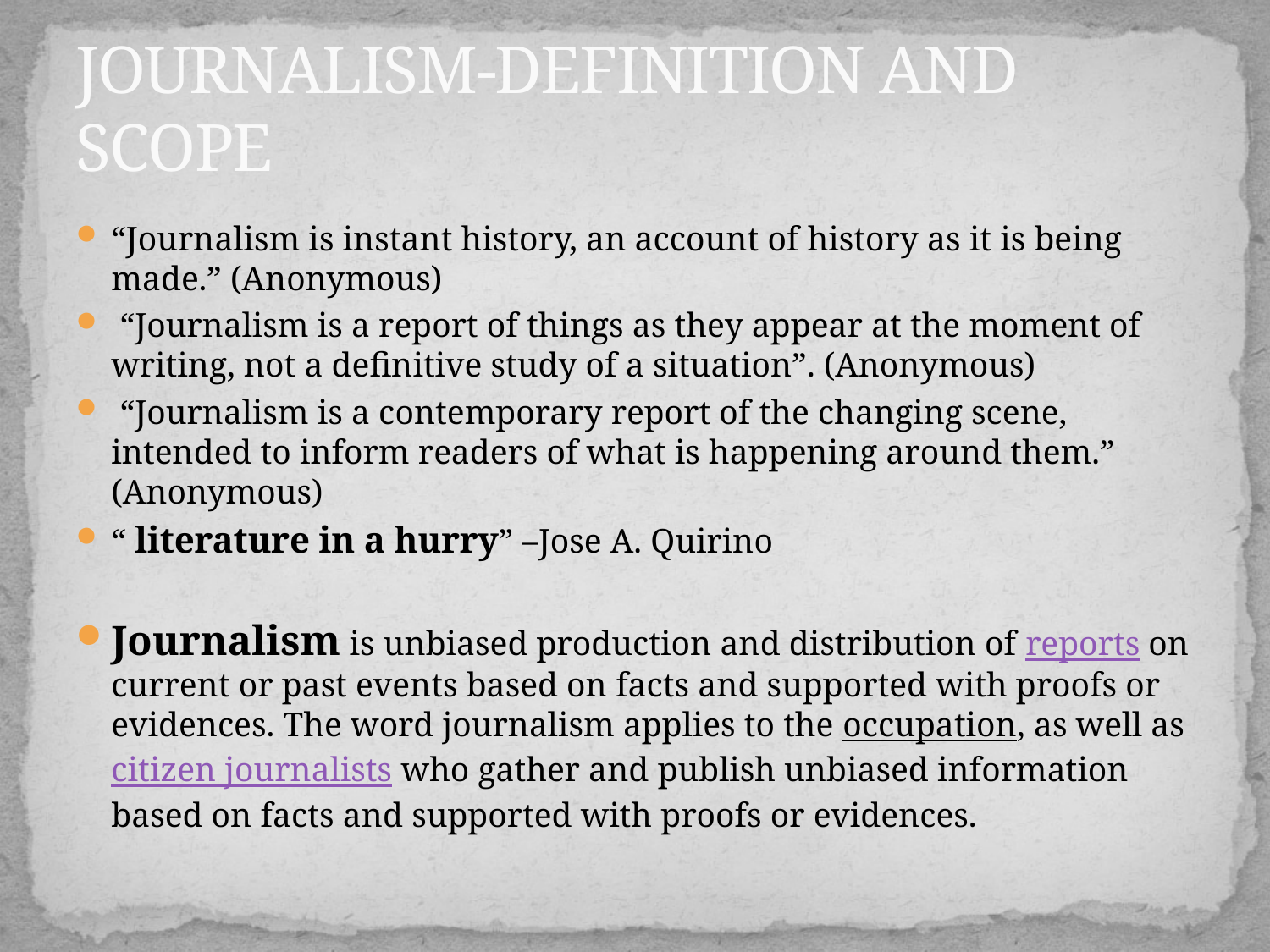

# JOURNALISM-DEFINITION AND SCOPE
“Journalism is instant history, an account of history as it is being made.” (Anonymous)
 “Journalism is a report of things as they appear at the moment of writing, not a definitive study of a situation”. (Anonymous)
 “Journalism is a contemporary report of the changing scene, intended to inform readers of what is happening around them.” (Anonymous)
“ literature in a hurry” –Jose A. Quirino

Journalism is unbiased production and distribution of reports on current or past events based on facts and supported with proofs or evidences. The word journalism applies to the occupation, as well as citizen journalists who gather and publish unbiased information based on facts and supported with proofs or evidences.